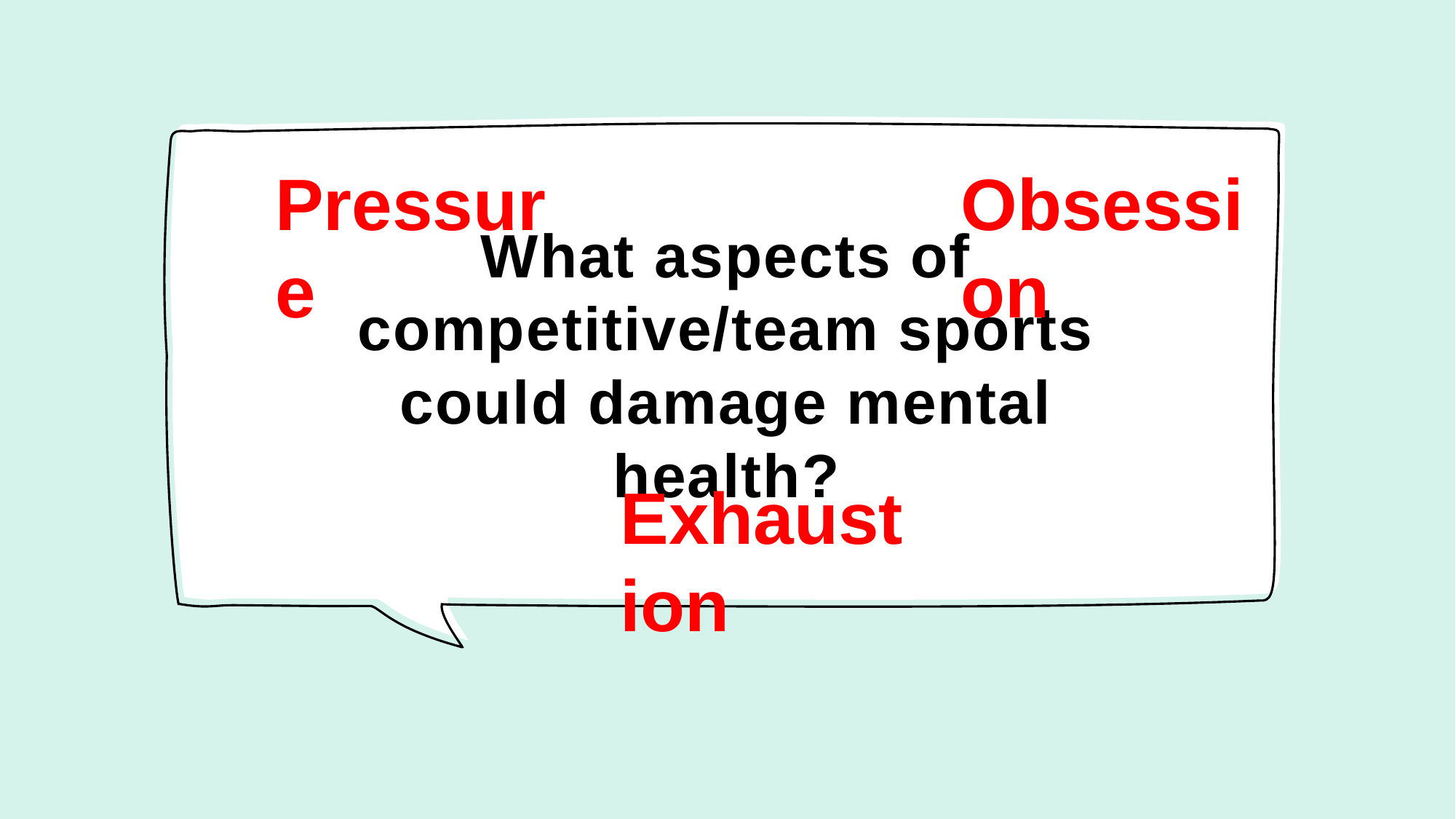

Obsession
Pressure
# What aspects of competitive/team sports could damage mental health?
Exhaustion